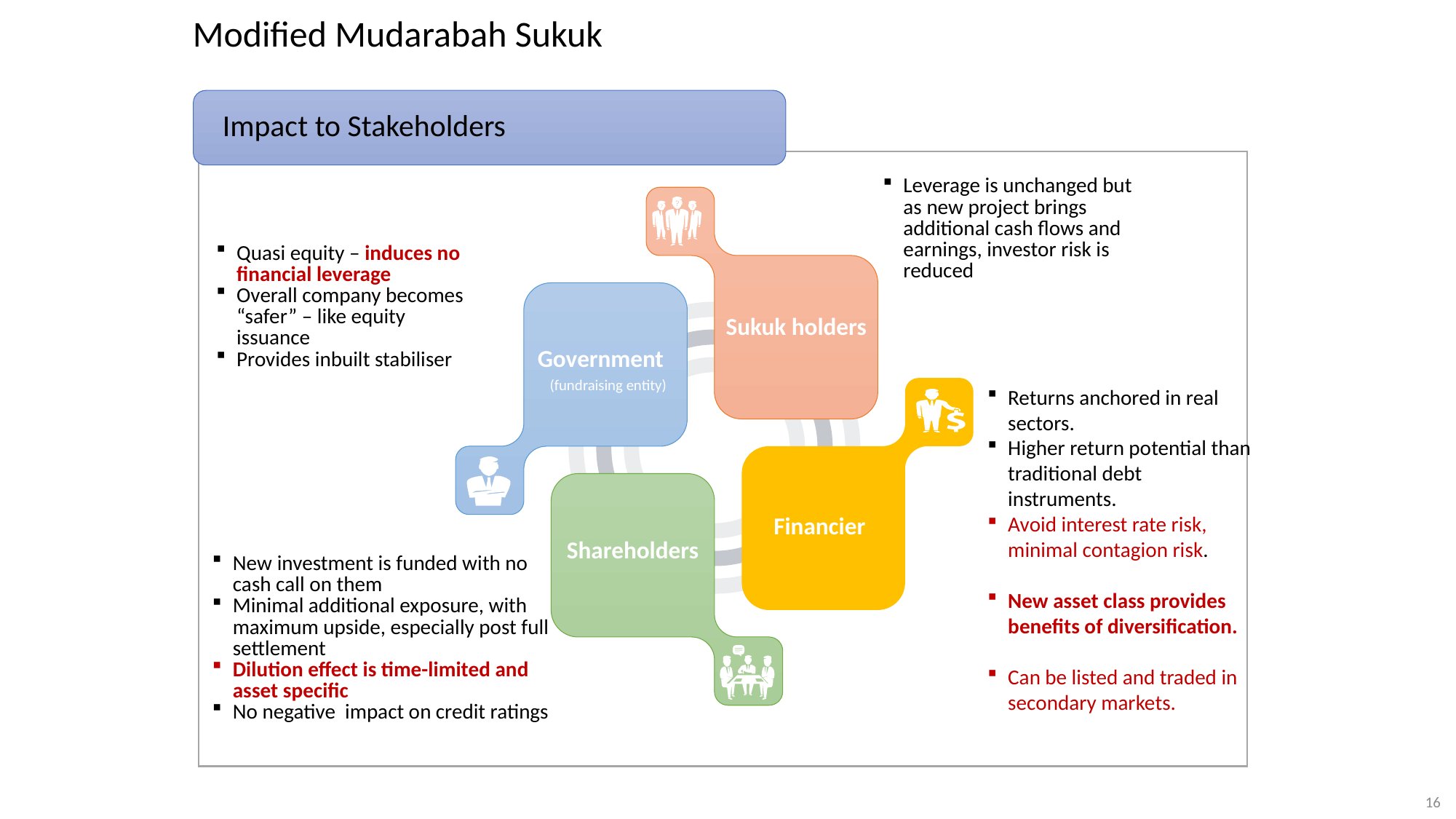

Modified Mudarabah Sukuk

Impact to Stakeholders

Leverage is unchanged but as new project brings additional cash flows and earnings, investor risk is reduced

Quasi equity – induces no financial leverage
Overall company becomes “safer” – like equity issuance
Provides inbuilt stabiliser

Sukuk holders

Government

(fundraising entity)

Returns anchored in real sectors.
Higher return potential than traditional debt instruments.
Avoid interest rate risk, minimal contagion risk.

New asset class provides benefits of diversification.

Can be listed and traded in secondary markets.

Financier
Shareholders
New investment is funded with no cash call on them
Minimal additional exposure, with maximum upside, especially post full settlement
Dilution effect is time-limited and asset specific
No negative  impact on credit ratings

16